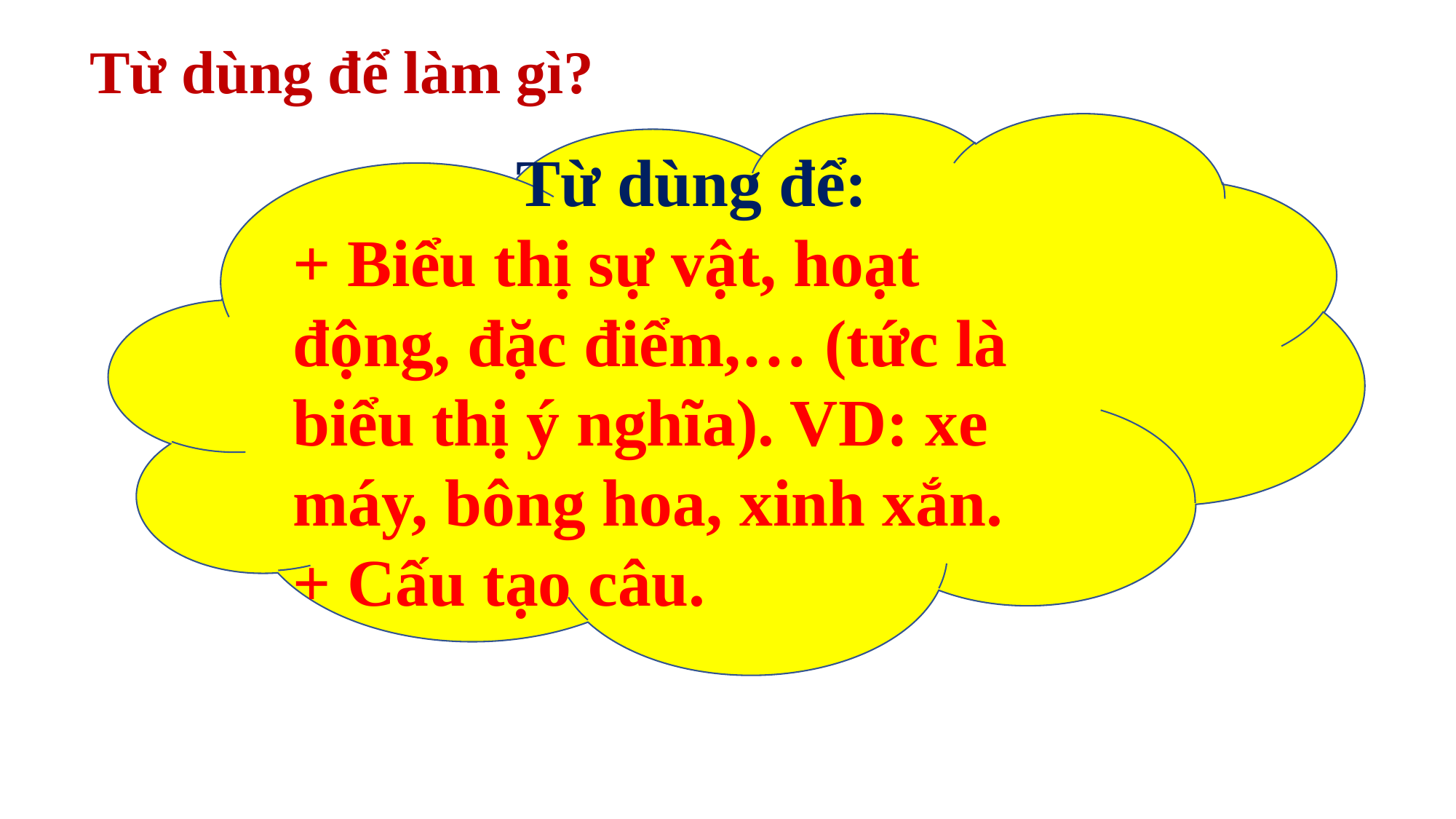

Từ dùng để làm gì?
Từ dùng để:
+ Biểu thị sự vật, hoạt động, đặc điểm,… (tức là biểu thị ý nghĩa). VD: xe máy, bông hoa, xinh xắn.
+ Cấu tạo câu.